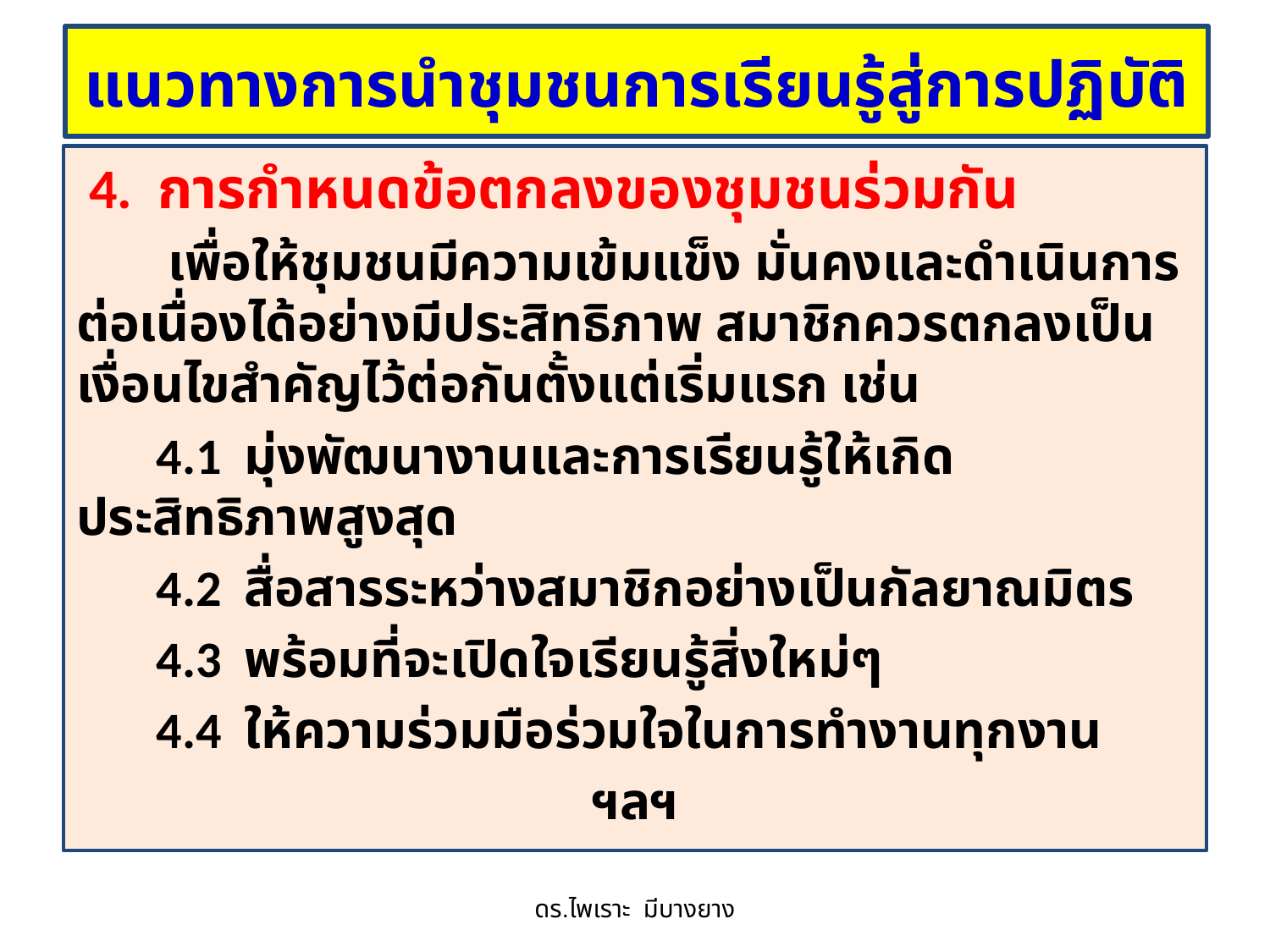

# แนวทางการนำชุมชนการเรียนรู้สู่การปฏิบัติ
 4.  การกำหนดข้อตกลงของชุมชนร่วมกัน
       เพื่อให้ชุมชนมีความเข้มแข็ง มั่นคงและดำเนินการต่อเนื่องได้อย่างมีประสิทธิภาพ สมาชิกควรตกลงเป็นเงื่อนไขสำคัญไว้ต่อกันตั้งแต่เริ่มแรก เช่น
       4.1  มุ่งพัฒนางานและการเรียนรู้ให้เกิดประสิทธิภาพสูงสุด
       4.2  สื่อสารระหว่างสมาชิกอย่างเป็นกัลยาณมิตร
       4.3  พร้อมที่จะเปิดใจเรียนรู้สิ่งใหม่ๆ
       4.4  ให้ความร่วมมือร่วมใจในการทำงานทุกงาน
ฯลฯ
ดร.ไพเราะ  มีบางยาง